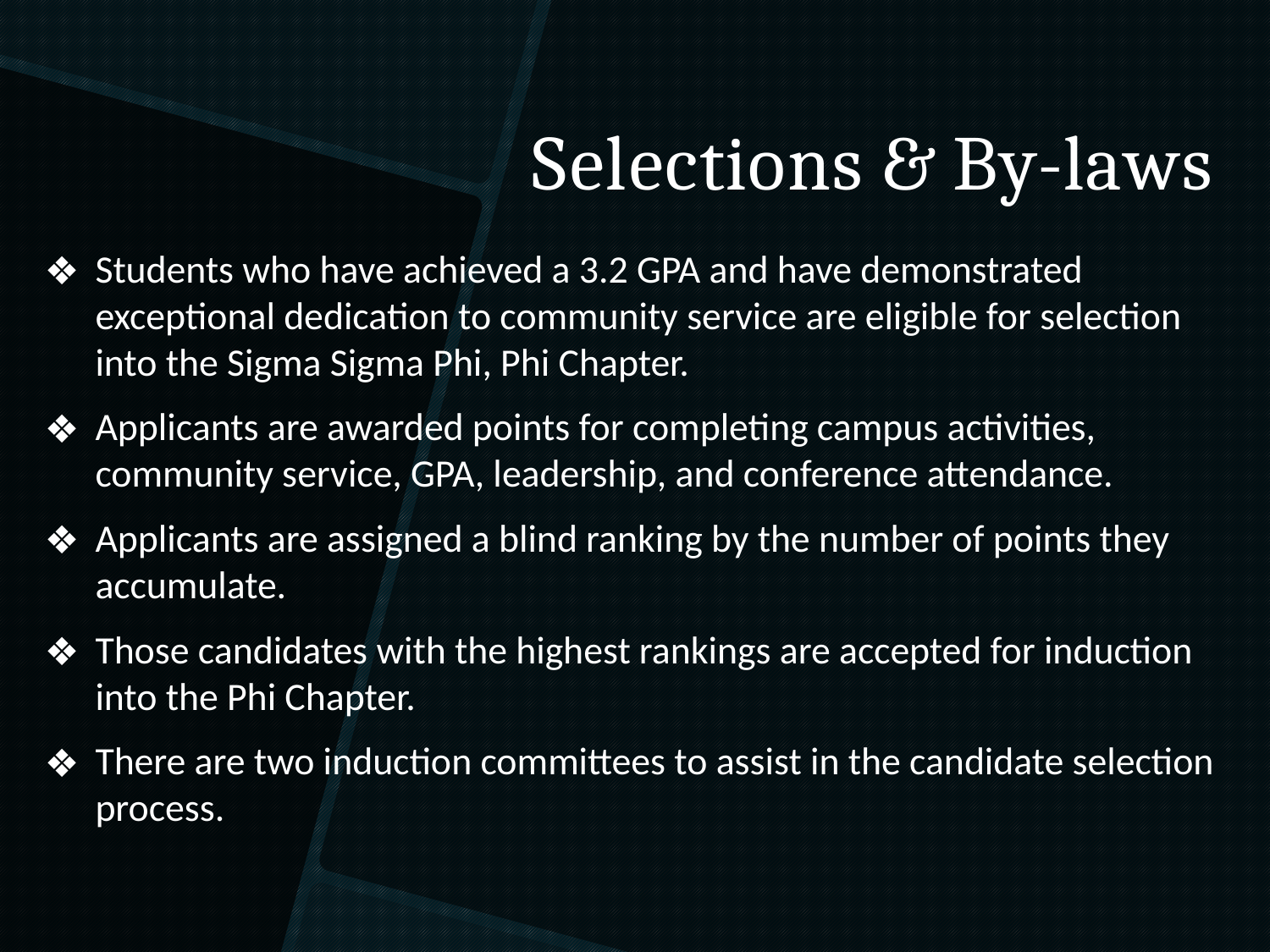

# Selections & By-laws
Students who have achieved a 3.2 GPA and have demonstrated exceptional dedication to community service are eligible for selection into the Sigma Sigma Phi, Phi Chapter.
Applicants are awarded points for completing campus activities, community service, GPA, leadership, and conference attendance.
Applicants are assigned a blind ranking by the number of points they accumulate.
Those candidates with the highest rankings are accepted for induction into the Phi Chapter.
There are two induction committees to assist in the candidate selection process.